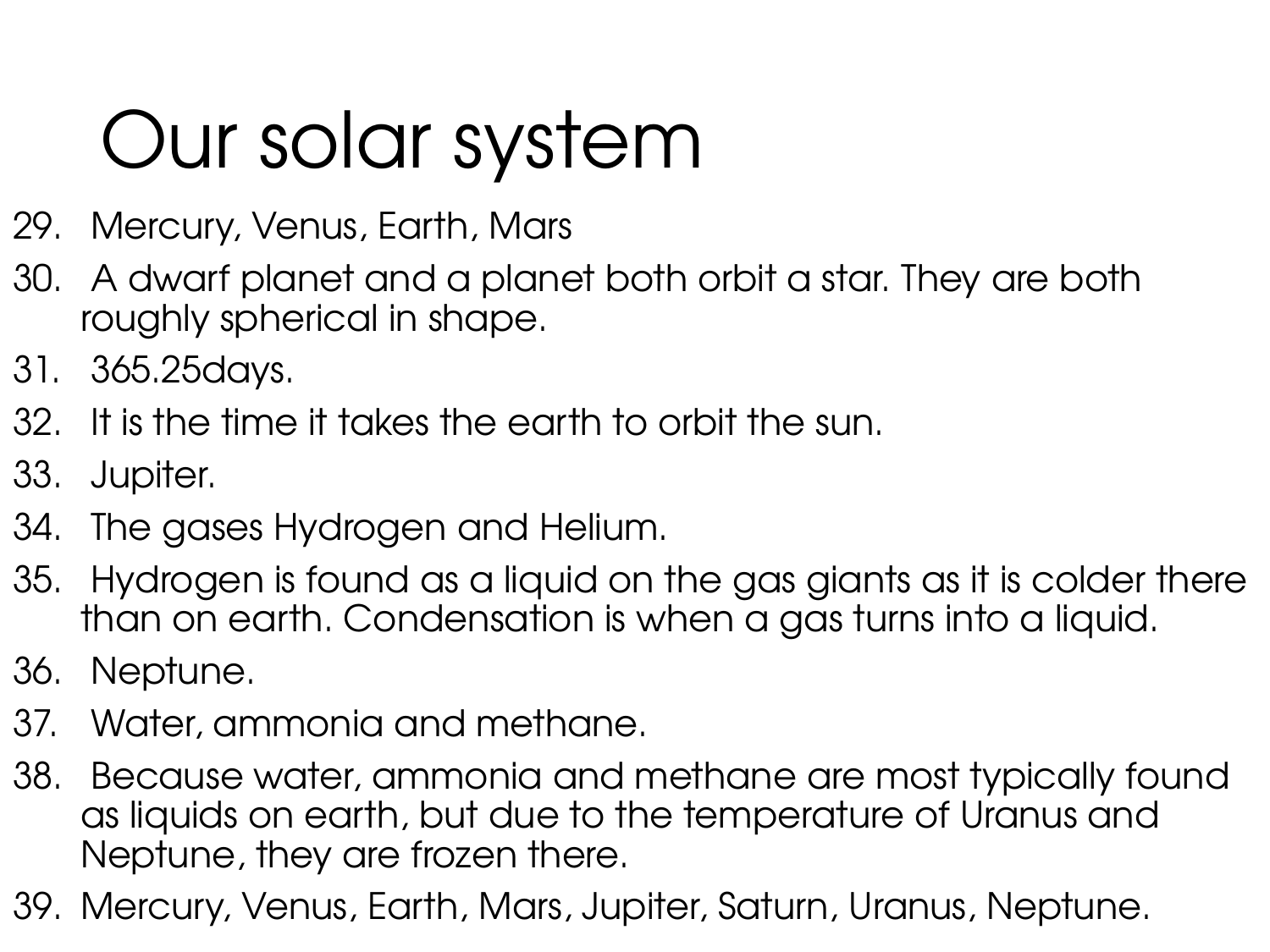

# Our solar system
 Mercury, Venus, Earth, Mars
 A dwarf planet and a planet both orbit a star. They are both roughly spherical in shape.
 365.25days.
 It is the time it takes the earth to orbit the sun.
 Jupiter.
 The gases Hydrogen and Helium.
 Hydrogen is found as a liquid on the gas giants as it is colder there than on earth. Condensation is when a gas turns into a liquid.
 Neptune.
 Water, ammonia and methane.
 Because water, ammonia and methane are most typically found as liquids on earth, but due to the temperature of Uranus and Neptune, they are frozen there.
Mercury, Venus, Earth, Mars, Jupiter, Saturn, Uranus, Neptune.